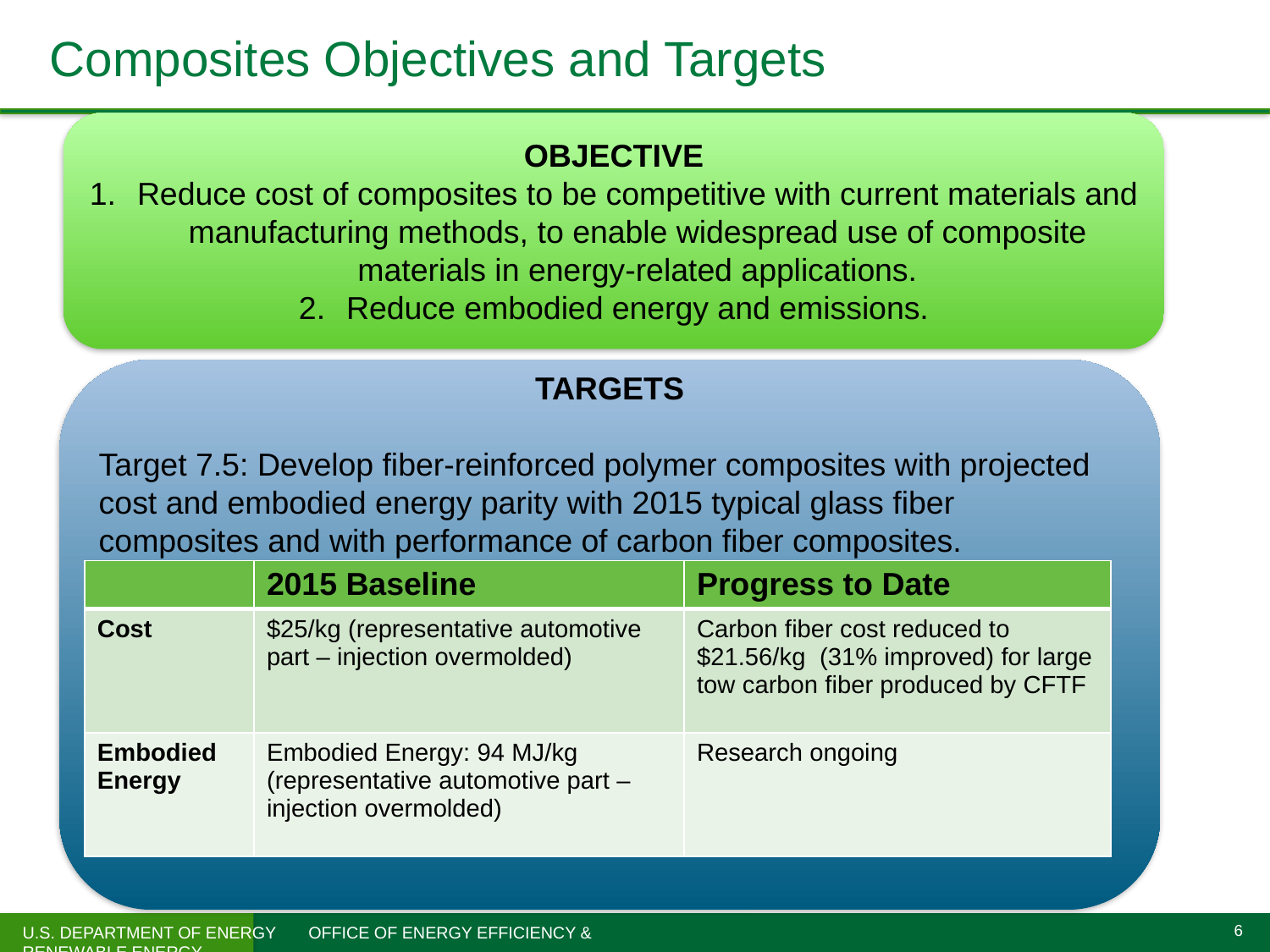

# Composites Objectives and Targets
OBJECTIVE
Reduce cost of composites to be competitive with current materials and manufacturing methods, to enable widespread use of composite materials in energy-related applications.
Reduce embodied energy and emissions.

TARGETS

Target 7.5: Develop fiber-reinforced polymer composites with projected cost and embodied energy parity with 2015 typical glass fiber composites and with performance of carbon fiber composites.

|  | 2015 Baseline | Progress to Date |
| --- | --- | --- |
| Cost | $25/kg (representative automotive part – injection overmolded) | Carbon fiber cost reduced to $21.56/kg (31% improved) for large tow carbon fiber produced by CFTF |
| Embodied Energy | Embodied Energy: 94 MJ/kg (representative automotive part – injection overmolded) | Research ongoing |